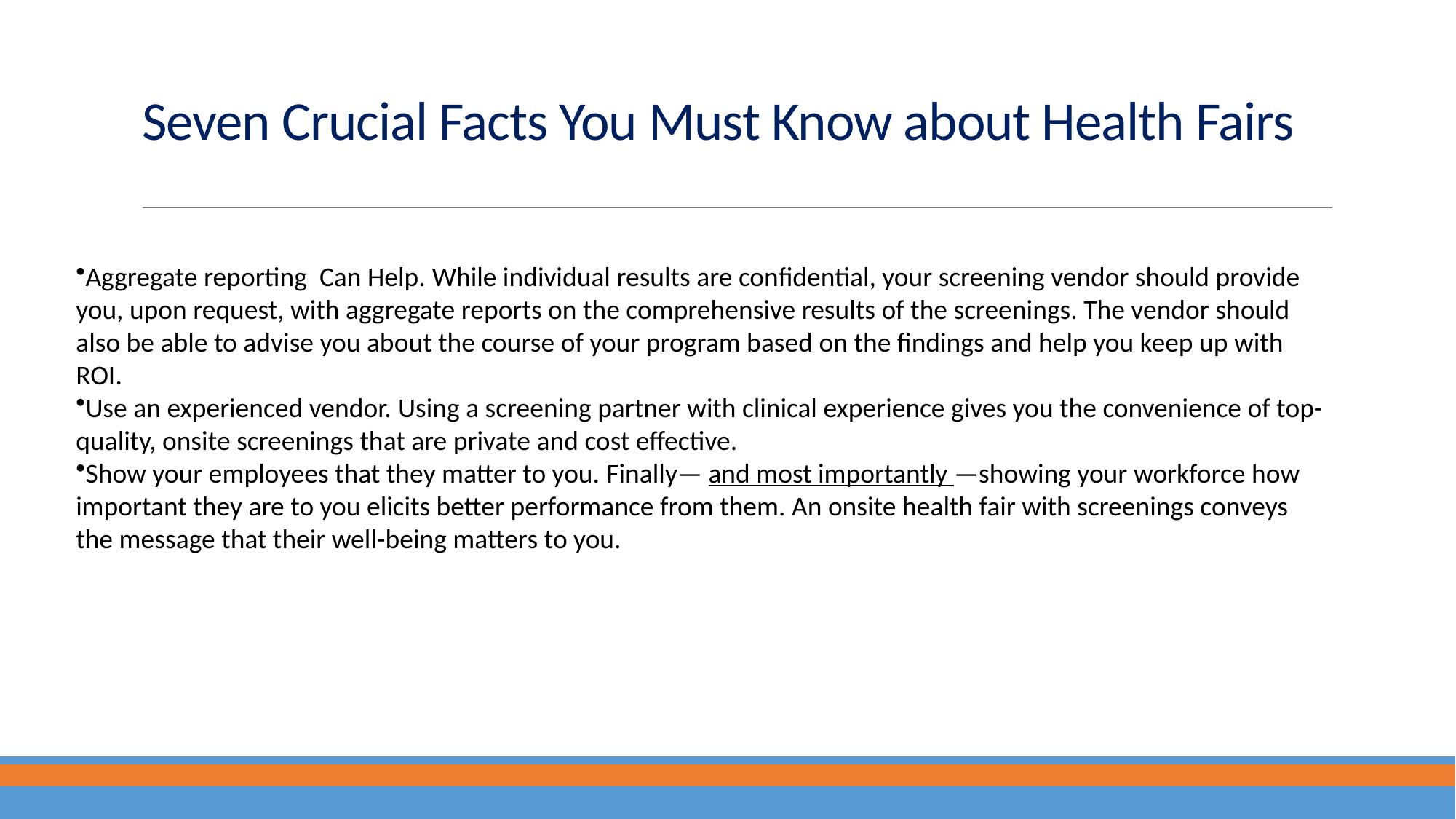

# Seven Crucial Facts You Must Know about Health Fairs
Aggregate reporting  Can Help. While individual results are confidential, your screening vendor should provide you, upon request, with aggregate reports on the comprehensive results of the screenings. The vendor should also be able to advise you about the course of your program based on the findings and help you keep up with ROI.
Use an experienced vendor. Using a screening partner with clinical experience gives you the convenience of top-quality, onsite screenings that are private and cost effective.
Show your employees that they matter to you. Finally— and most importantly —showing your workforce how important they are to you elicits better performance from them. An onsite health fair with screenings conveys the message that their well-being matters to you.